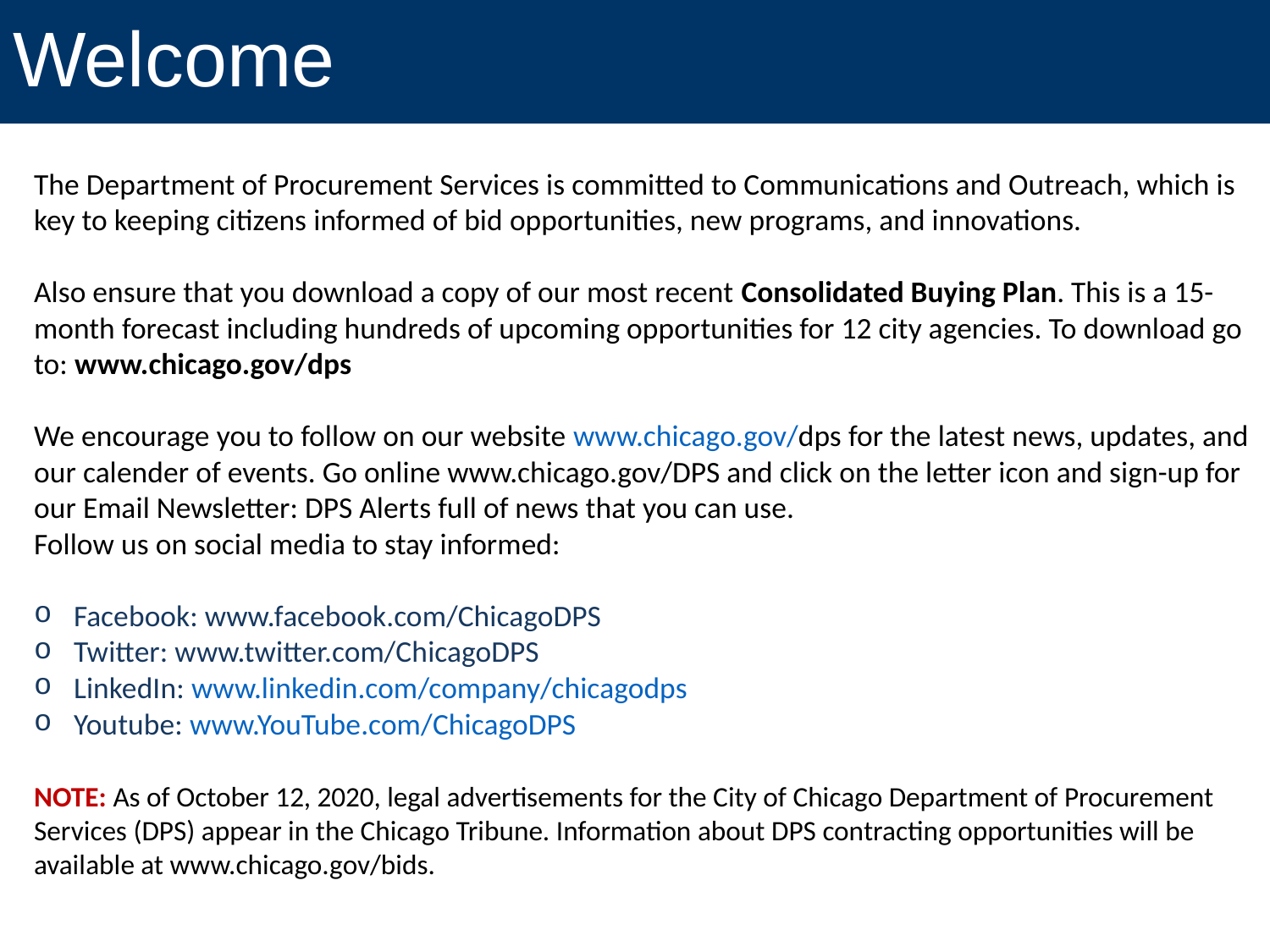

# Welcome
The Department of Procurement Services is committed to Communications and Outreach, which is key to keeping citizens informed of bid opportunities, new programs, and innovations.

Also ensure that you download a copy of our most recent Consolidated Buying Plan. This is a 15-month forecast including hundreds of upcoming opportunities for 12 city agencies. To download go to: www.chicago.gov/dps

We encourage you to follow on our website www.chicago.gov/dps for the latest news, updates, and our calender of events. Go online www.chicago.gov/DPS and click on the letter icon and sign-up for our Email Newsletter: DPS Alerts full of news that you can use.
Follow us on social media to stay informed:

Facebook: www.facebook.com/ChicagoDPS
Twitter: www.twitter.com/ChicagoDPS
LinkedIn: www.linkedin.com/company/chicagodps
Youtube: www.YouTube.com/ChicagoDPS

NOTE: As of October 12, 2020, legal advertisements for the City of Chicago Department of Procurement Services (DPS) appear in the Chicago Tribune. Information about DPS contracting opportunities will be available at www.chicago.gov/bids.